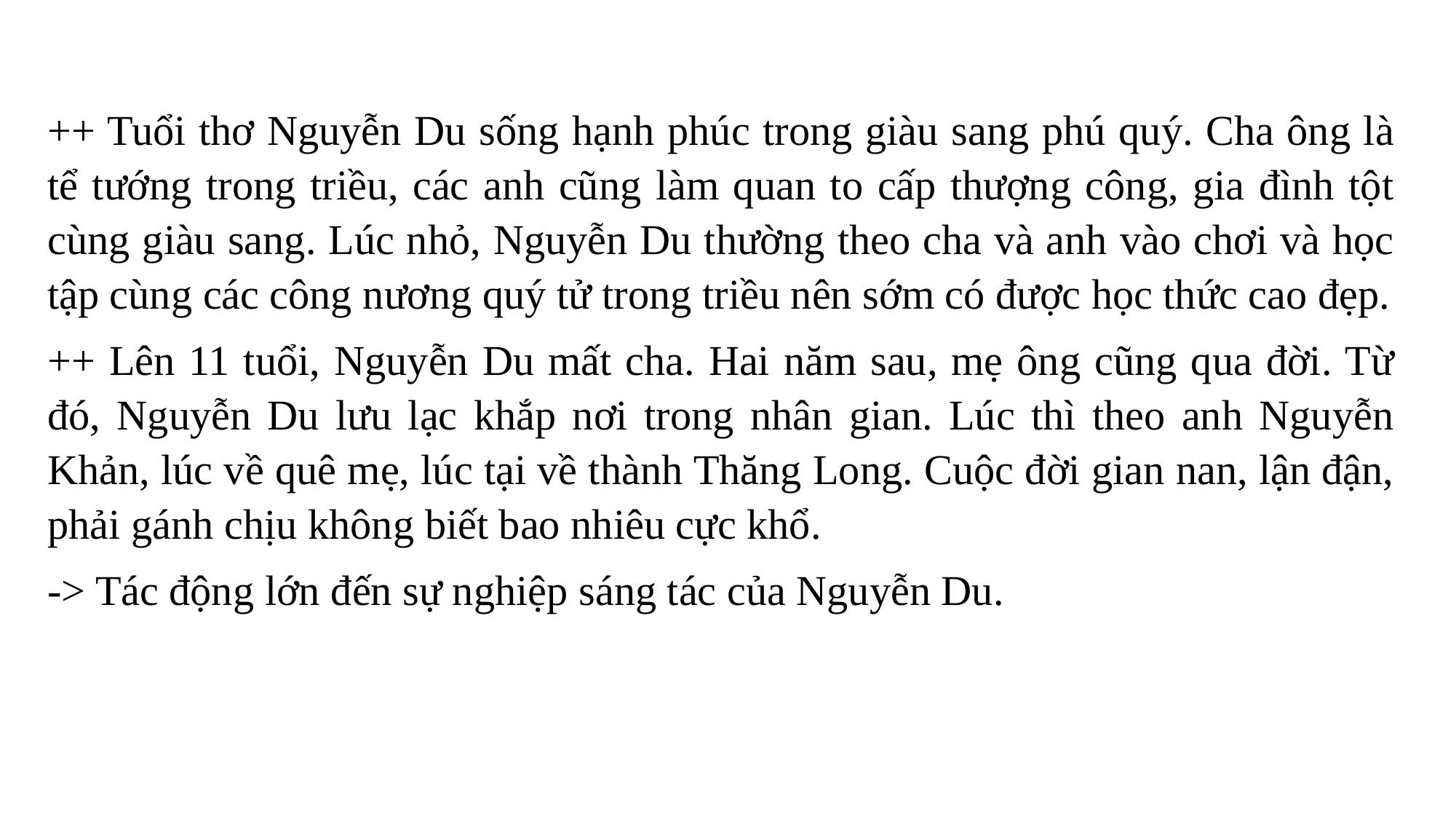

++ Tuổi thơ Nguyễn Du sống hạnh phúc trong giàu sang phú quý. Cha ông là tể tướng trong triều, các anh cũng làm quan to cấp thượng công, gia đình tột cùng giàu sang. Lúc nhỏ, Nguyễn Du thường theo cha và anh vào chơi và học tập cùng các công nương quý tử trong triều nên sớm có được học thức cao đẹp.
++ Lên 11 tuổi, Nguyễn Du mất cha. Hai năm sau, mẹ ông cũng qua đời. Từ đó, Nguyễn Du lưu lạc khắp nơi trong nhân gian. Lúc thì theo anh Nguyễn Khản, lúc về quê mẹ, lúc tại về thành Thăng Long. Cuộc đời gian nan, lận đận, phải gánh chịu không biết bao nhiêu cực khổ.
-> Tác động lớn đến sự nghiệp sáng tác của Nguyễn Du.